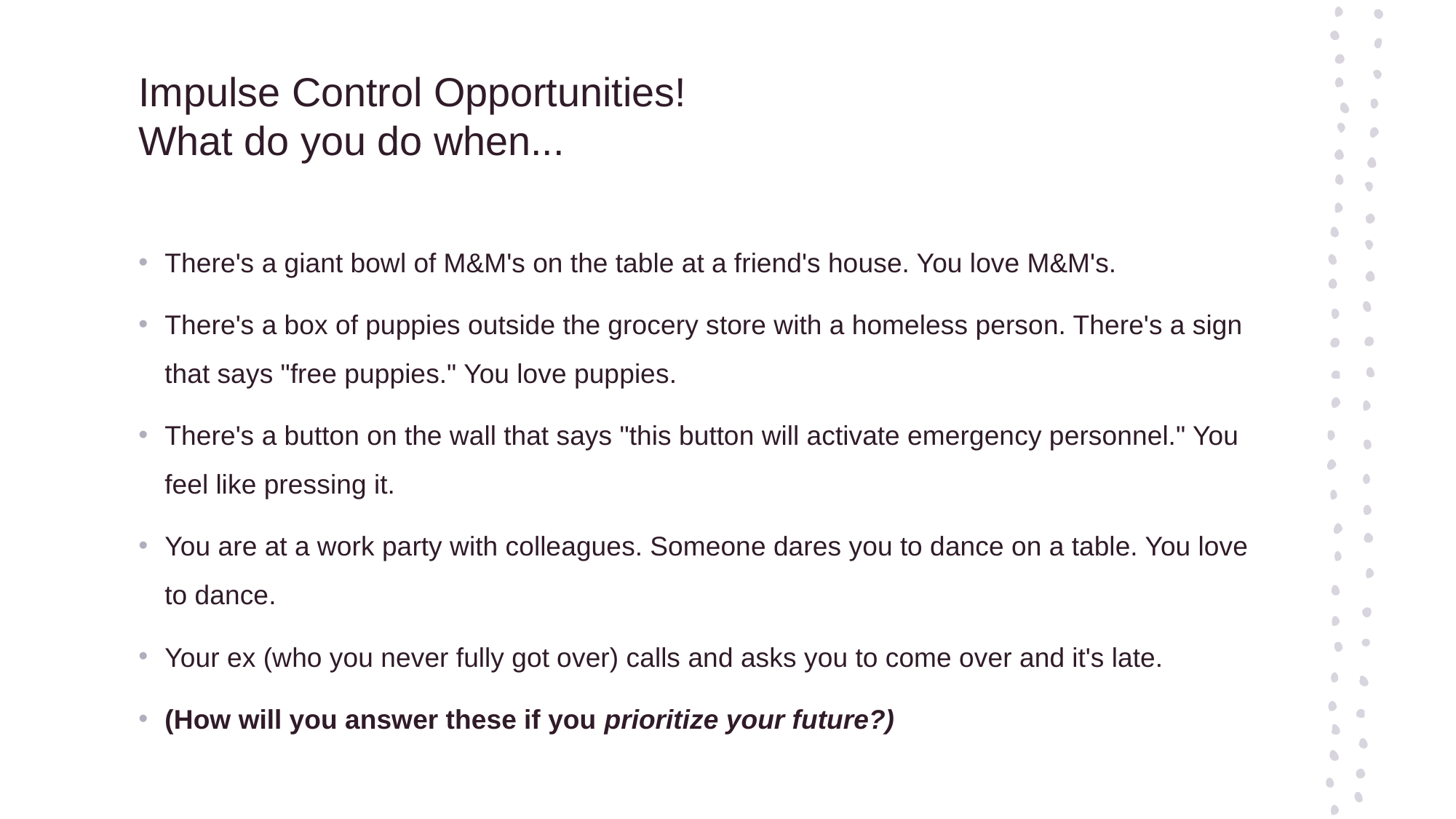

# Impulse Control Opportunities! What do you do when...
There's a giant bowl of M&M's on the table at a friend's house. You love M&M's.
There's a box of puppies outside the grocery store with a homeless person. There's a sign that says "free puppies." You love puppies.
There's a button on the wall that says "this button will activate emergency personnel." You feel like pressing it.
You are at a work party with colleagues. Someone dares you to dance on a table. You love to dance.
Your ex (who you never fully got over) calls and asks you to come over and it's late.
(How will you answer these if you prioritize your future?)